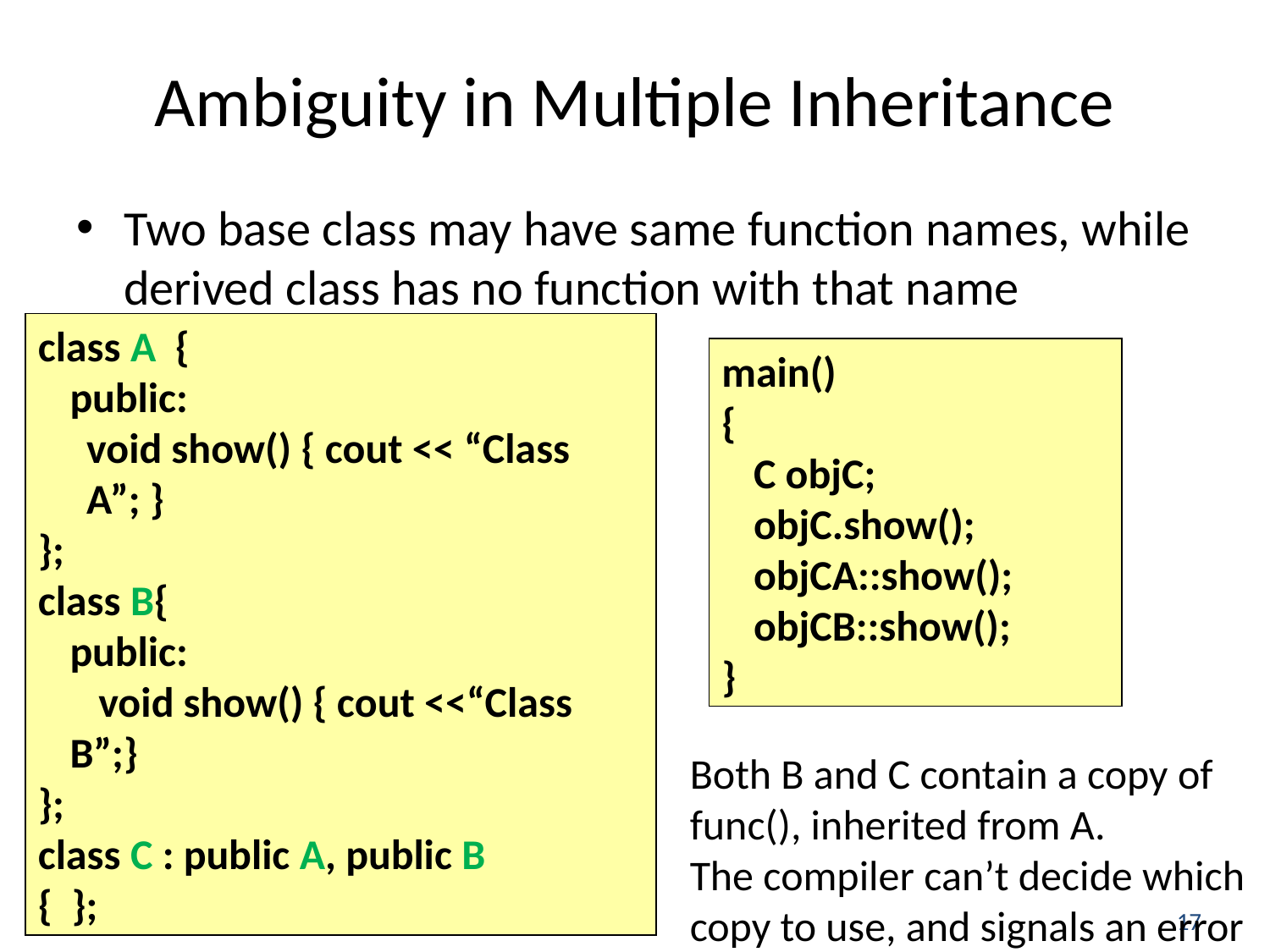

# Ambiguity in Multiple Inheritance
Two base class may have same function names, while derived class has no function with that name
class A  {
public:
void show() { cout << “Class A”; }
};
class B{
public:
   void show() { cout <<“Class B”;}
};
class C : public A, public B
{  };
main()
{
C objC;
objC.show();
objCA::show();
objCB::show();
}
Both B and C contain a copy of func(), inherited from A.
The compiler can’t decide which copy to use, and signals an error